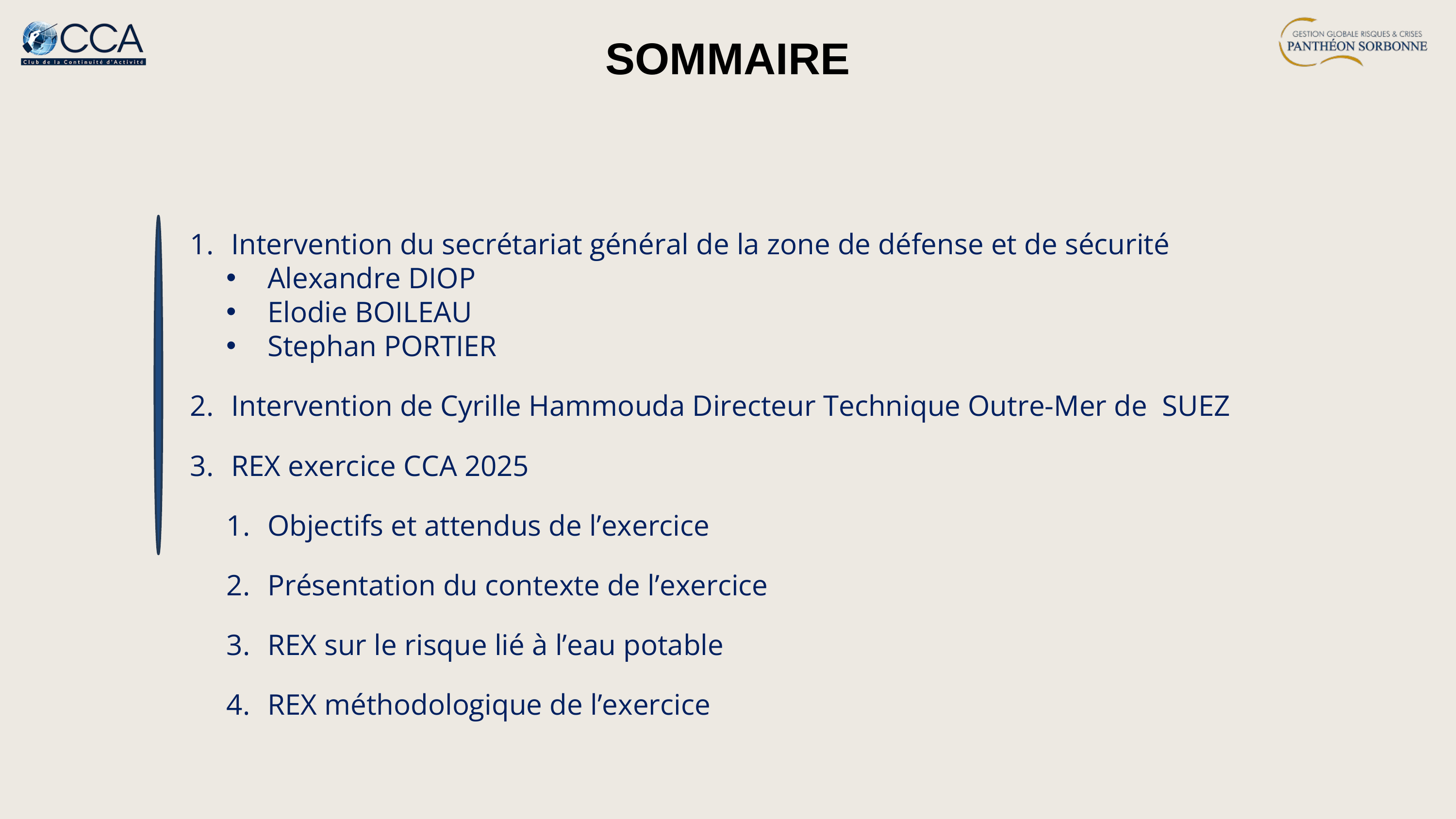

SOMMAIRE
Intervention du secrétariat général de la zone de défense et de sécurité
Alexandre DIOP
Elodie BOILEAU
Stephan PORTIER
Intervention de Cyrille Hammouda Directeur Technique Outre-Mer de  SUEZ
REX exercice CCA 2025
Objectifs et attendus de l’exercice
Présentation du contexte de l’exercice
REX sur le risque lié à l’eau potable
REX méthodologique de l’exercice